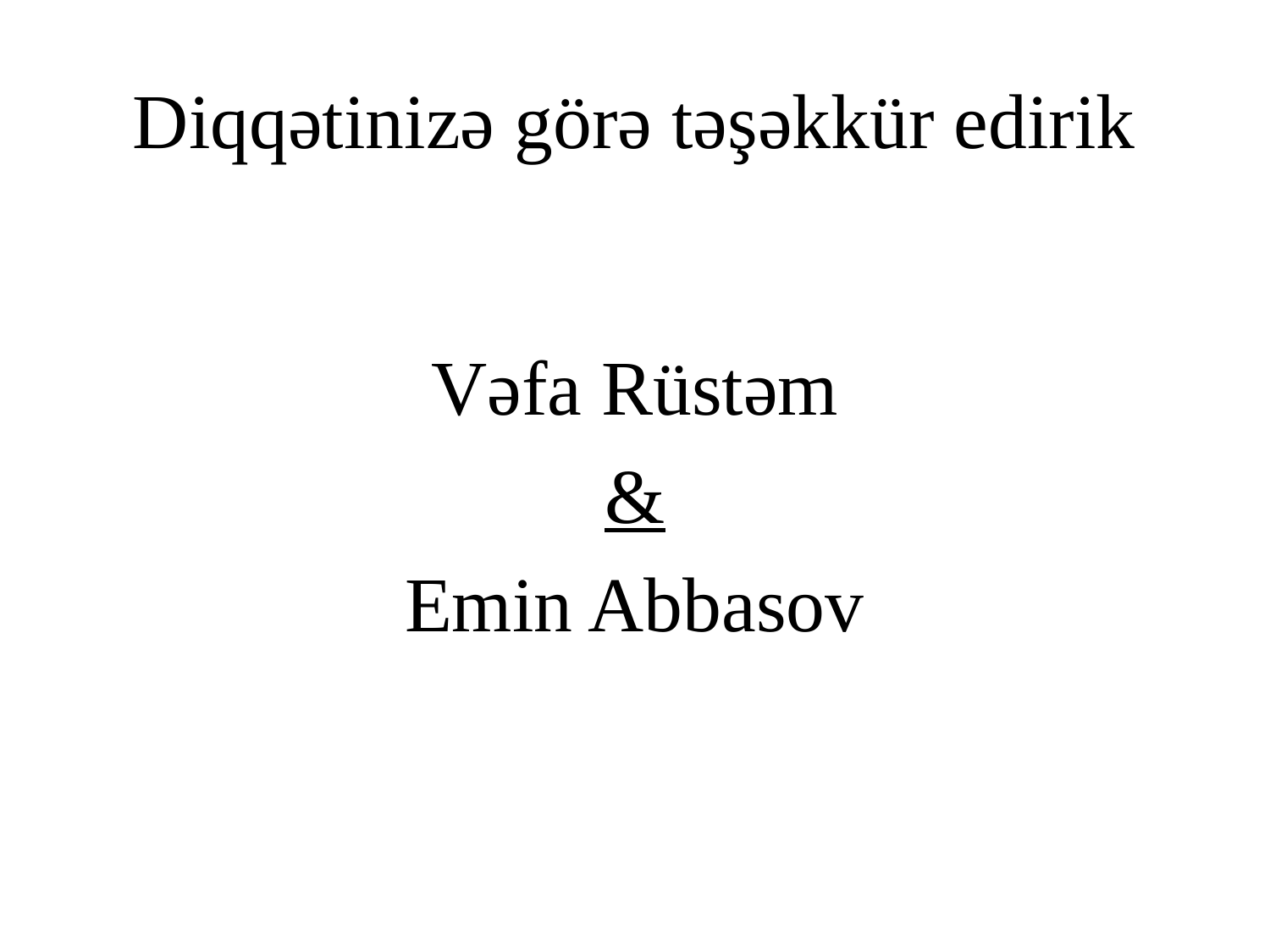

# Diqqətinizə görə təşəkkür edirik

Vəfa Rüstəm
&
Emin Abbasov